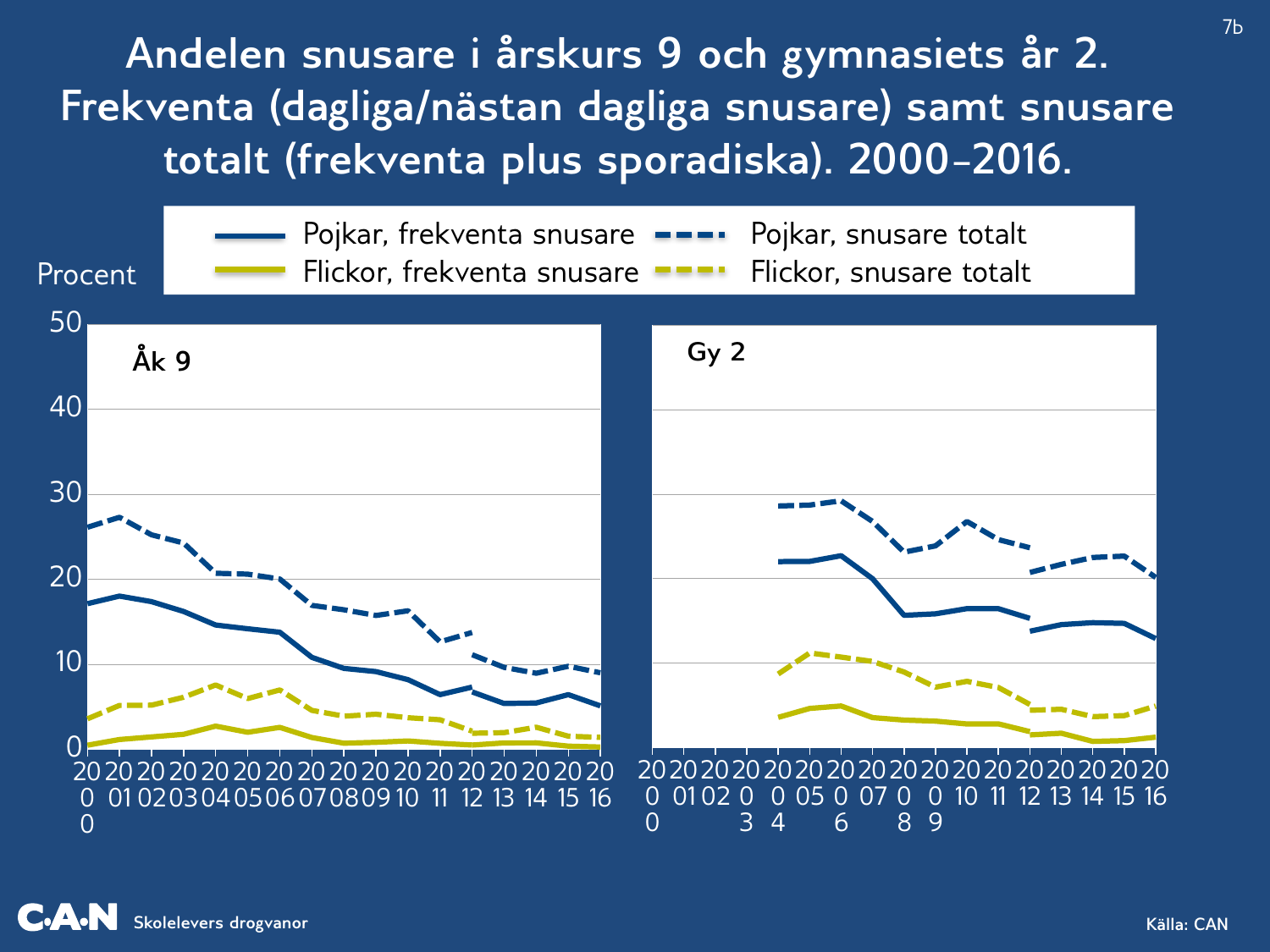

7b
Andelen snusare i årskurs 9 och gymnasiets år 2. Frekventa (dagliga/nästan dagliga snusare) samt snusare totalt (frekventa plus sporadiska). 2000–2016.
	Pojkar, frekventa snusare	       Pojkar, snusare totalt
	Flickor, frekventa snusare 	       Flickor, snusare totalt
 Procent

### Chart

| Category | Pojkar, frekvent snusning |  | Pojkar, snusning totalt |  | Flickor, frekvent snusning |  | Flickor, snusning totalt |  |
|---|---|---|---|---|---|---|---|---|
| 2000 | 17.12869232088048 | None | 26.122046976398398 | None | 0.48130399576787725 | None | 3.583550528594558 | None |
| 2001 | 18.022512995702222 | None | 27.29664771253345 | None | 1.1498601787183325 | None | 5.156091307898668 | None |
| 2002 | 17.376688238701476 | None | 25.23582212448332 | None | 1.4577163901761647 | None | 5.188925515809409 | None |
| 2003 | 16.215943206539098 | None | 24.27193273494052 | None | 1.7637661527676092 | None | 6.121714862516852 | None |
| 2004 | 14.6203655256646 | None | 20.714506346150756 | None | 2.7244384151135916 | None | 7.567101516471206 | None |
| 2005 | 14.17539171167057 | None | 20.60910691913418 | None | 2.0005993371354016 | None | 5.965913570518595 | None |
| 2006 | 13.772802254781137 | None | 20.040166052273182 | None | 2.576864192458188 | None | 6.982144511243856 | None |
| 2007 | 10.813850112263795 | None | 16.929041204521226 | None | 1.382805572089275 | None | 4.573590573115702 | None |
| 2008 | 9.517454971869629 | None | 16.411874456151768 | None | 0.7122557839206664 | None | 3.893235374691808 | None |
| 2009 | 9.136829128777762 | None | 15.74215794186632 | None | 0.8172912869681488 | None | 4.127088689464467 | None |
| 2010 | 8.19671720890574 | None | 16.296076107150572 | None | 0.9776853601269955 | None | 3.7124063140127292 | None |
| 2011 | 6.427553430514293 | None | 12.642192398973783 | None | 0.7014708837398009 | None | 3.4701212263537826 | None |
| 2012 | 7.318573125116778 | 6.752728864766506 | 13.742593564869573 | 11.132969419823038 | 0.503673696298987 | 0.4979269861087877 | 2.1333069883114733 | 1.8835281785921154 |
| 2013 | None | 5.378471714523781 | None | 9.638966837357351 | None | 0.7445104991274512 | None | 1.960859094842047 |
| 2014 | None | 5.447056493767427 | None | 8.948423173392499 | None | 0.755752124813924 | None | 2.5923633576514415 |
| 2015 | None | 6.430433446880437 | None | 9.77024175565716 | None | 0.3697576143264347 | None | 1.5368657164484183 |
| 2016 | None | 5.11124264876785 | None | 9.0 | None | 0.26743545406391067 | None | 1.4000000000000001 |

### Chart

| Category | Pojkar, frekvent rökning |  | Pojkar, rökning totalt |  | Flickor, frekvent rökning |  | Flickor, rökning totalt |  |
|---|---|---|---|---|---|---|---|---|
| 2000 | None | None | None | None | None | None | None | None |
| 2001 | None | None | None | None | None | None | None | None |
| 2002 | None | None | None | None | None | None | None | None |
| 2003 | None | None | None | None | None | None | None | None |
| 2004 | 22.00624200208641 | None | 28.59835084063931 | None | 3.555373141632294 | None | 8.689787192801646 | None |
| 2005 | 22.029403184724096 | None | 28.704380749992744 | None | 4.610579629681023 | None | 11.188474641670336 | None |
| 2006 | 22.70194248653763 | None | 29.212979619329698 | None | 4.903599976004115 | None | 10.694688238391224 | None |
| 2007 | 19.977018545243457 | None | 26.76064160511156 | None | 3.526304113773875 | None | 10.177209254907604 | None |
| 2008 | 15.647357960442138 | None | 23.12889531442263 | None | 3.231600249411681 | None | 8.93031511935855 | None |
| 2009 | 15.820961418177355 | None | 23.87134906059834 | None | 3.1103718912708933 | None | 7.1335369111852005 | None |
| 2010 | 16.435615633286066 | None | 26.764633458989017 | None | 2.77380678884781 | None | 7.822783514728746 | None |
| 2011 | 16.43045786449685 | None | 24.61260539185146 | None | 2.783438670757162 | None | 7.0921663731396 | None |
| 2012 | 15.280970379780259 | 13.75865173086524 | 23.649823755575532 | 20.722028047481558 | 1.8659986401642024 | 1.4763859151326582 | 5.082348498248196 | 4.3954452981455745 |
| 2013 | None | 14.545506582470393 | None | 21.68035819597197 | None | 1.6793315480988333 | None | 4.510412767206008 |
| 2014 | None | 14.769681189287168 | None | 22.498863807237147 | None | 0.7064997797983215 | None | 3.645103084786113 |
| 2015 | None | 14.687762242727825 | None | 22.65654418234641 | None | 0.8009445462325819 | None | 3.7610455005495 |
| 2016 | None | 12.89104662588453 | None | 20.1395621991667 | None | 1.210461971572087 | None | 4.89392123429886 |
Åk 9